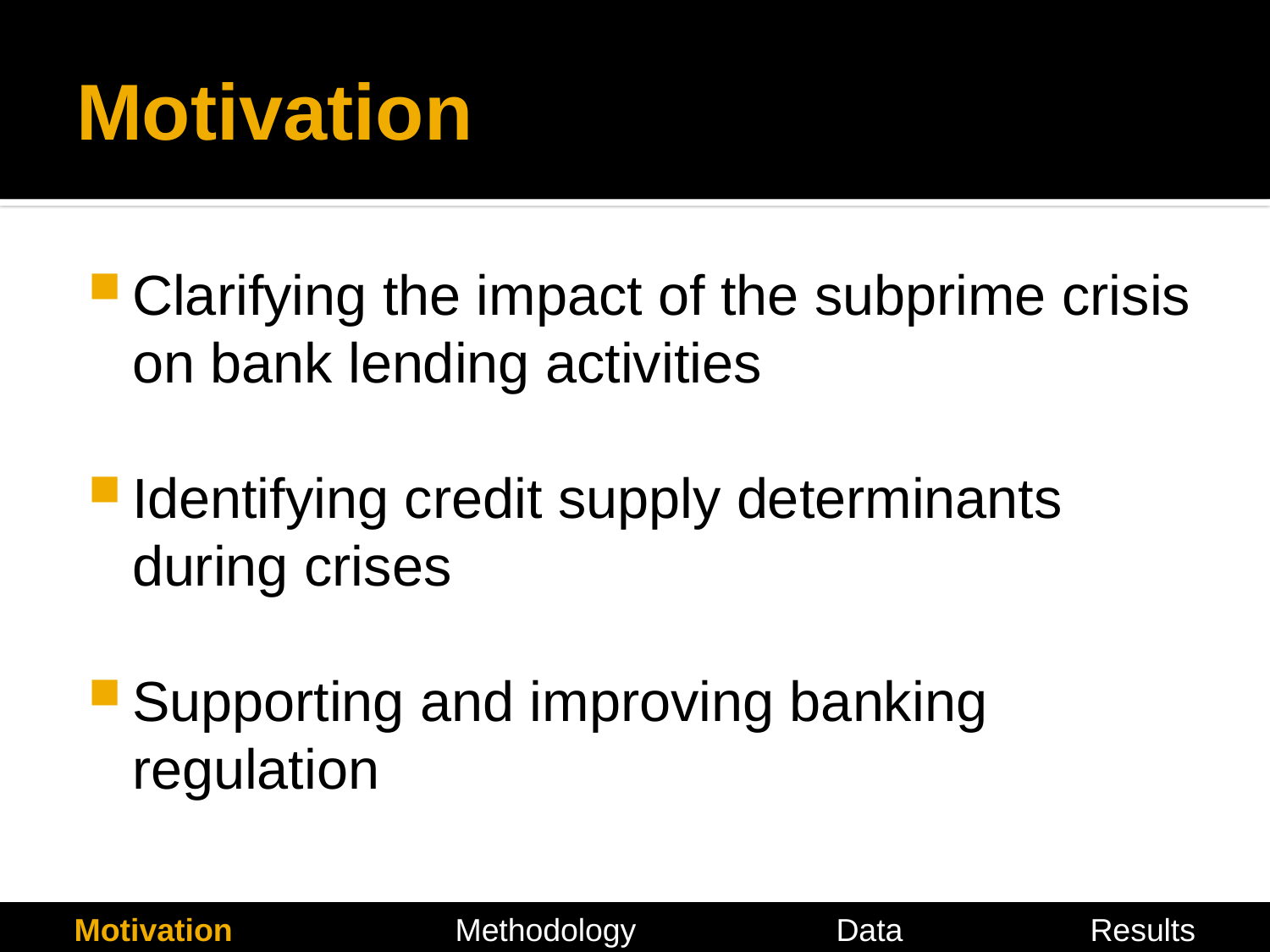

# Motivation
Clarifying the impact of the subprime crisis on bank lending activities

Identifying credit supply determinants during crises

Supporting and improving banking regulation
Motivation		Methodology		Data		Results